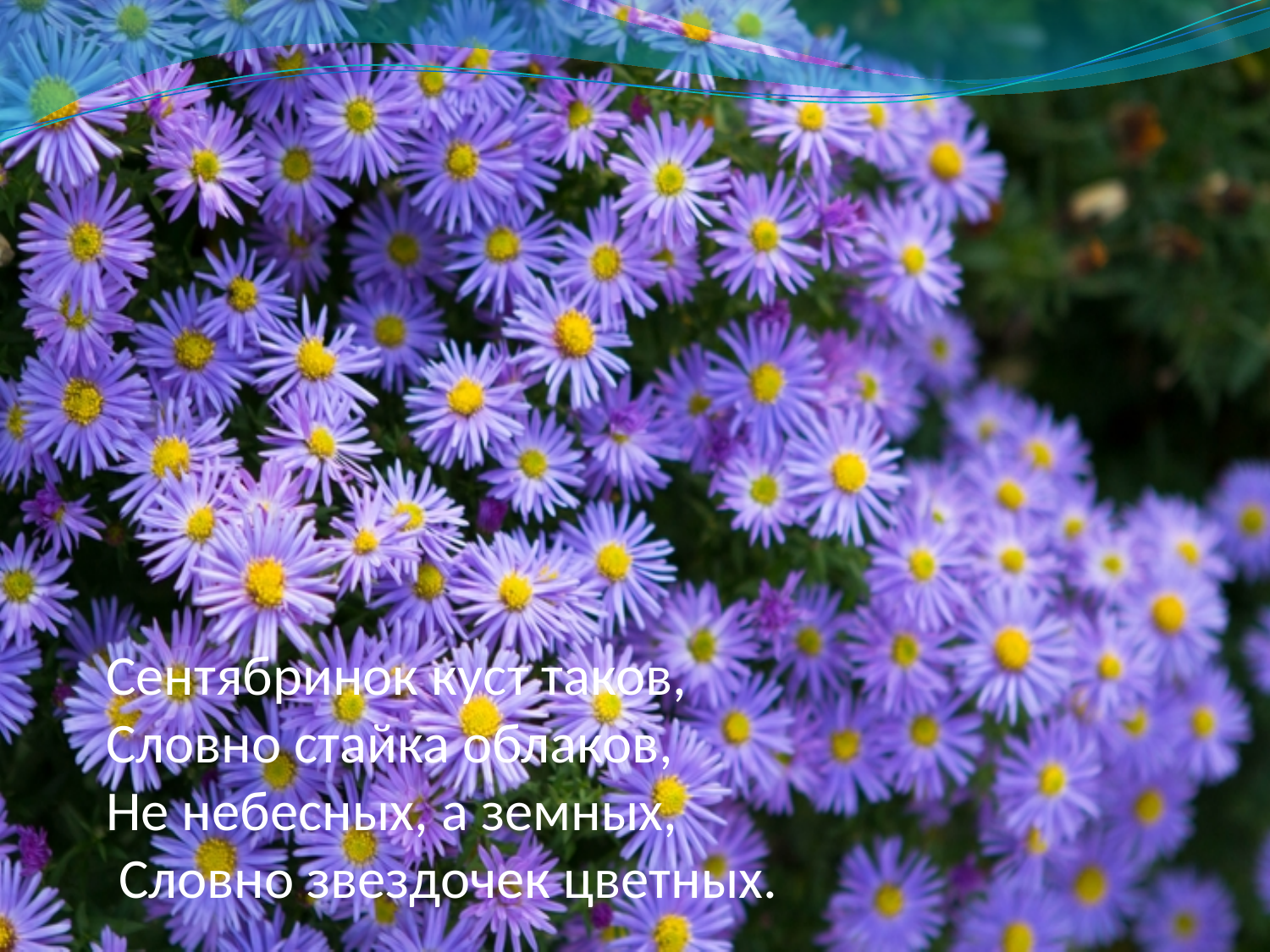

Сентябринок куст таков,
Словно стайка облаков,
Не небесных, а земных,
 Словно звездочек цветных.